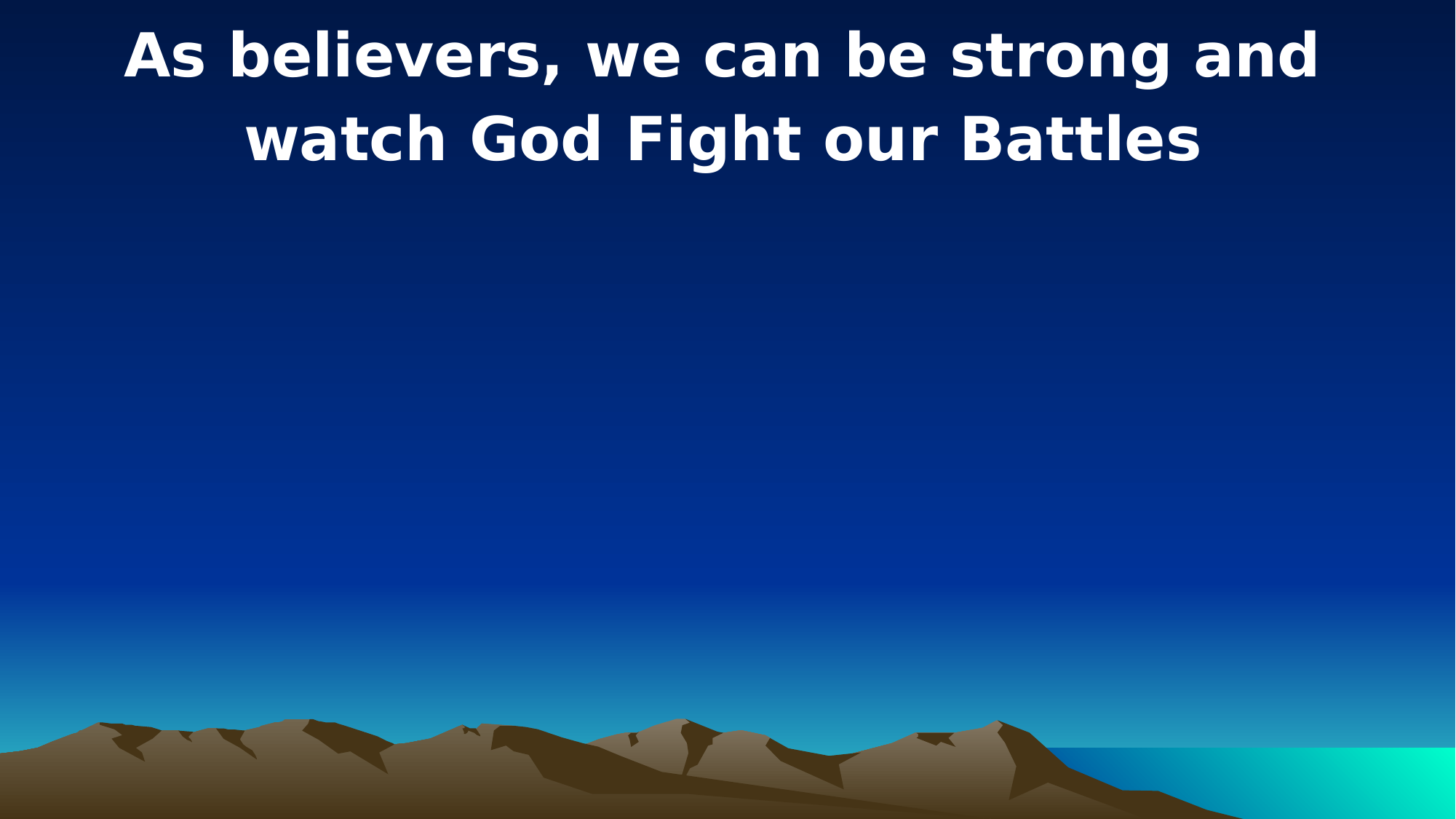

As believers, we can be strong and watch God Fight our Battles